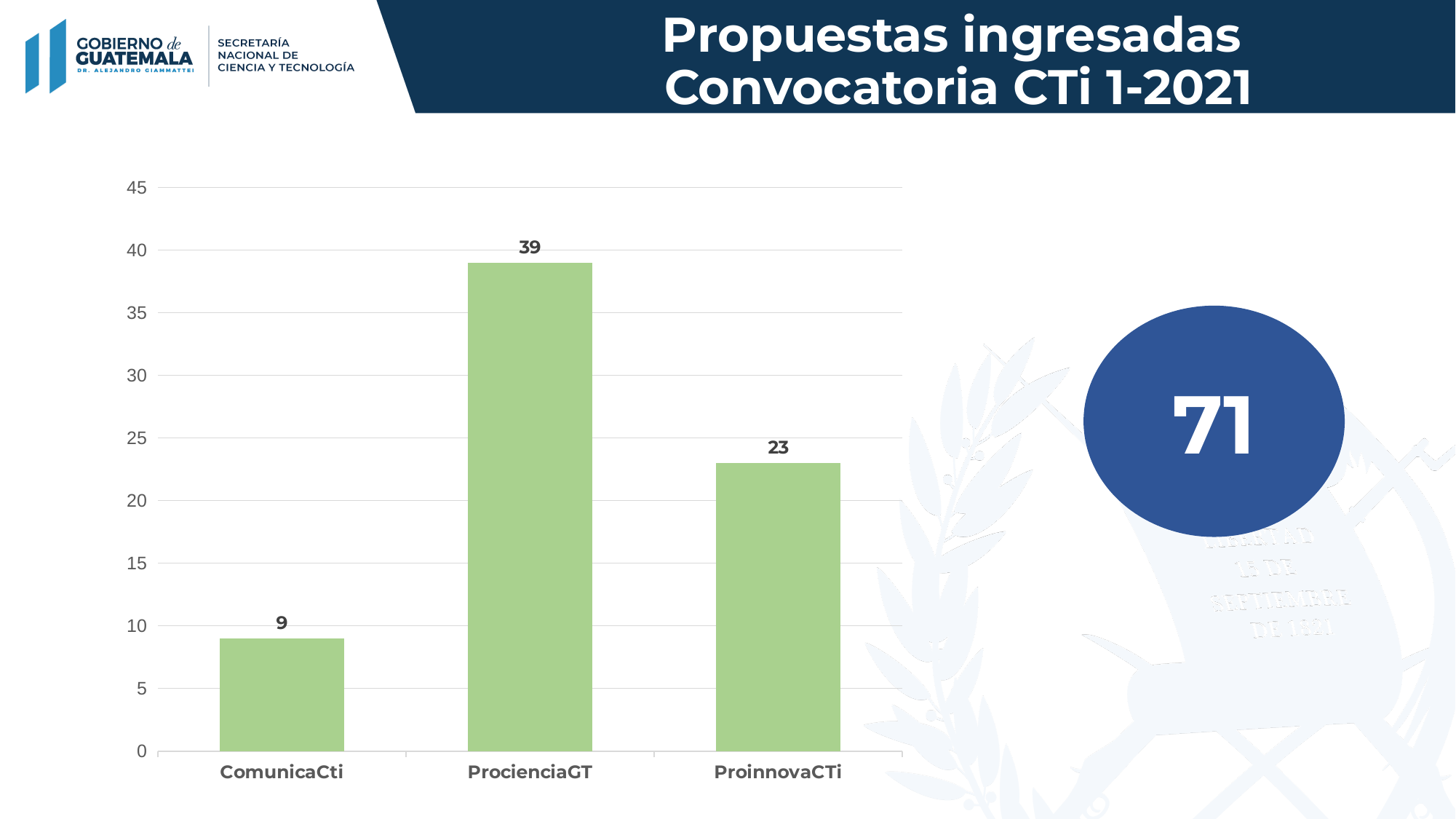

Propuestas ingresadas
Convocatoria CTi 1-2021

### Chart

| Category |  |
|---|---|
| ComunicaCti | 9.0 |
| ProcienciaGT | 39.0 |
| ProinnovaCTi | 23.0 |
71